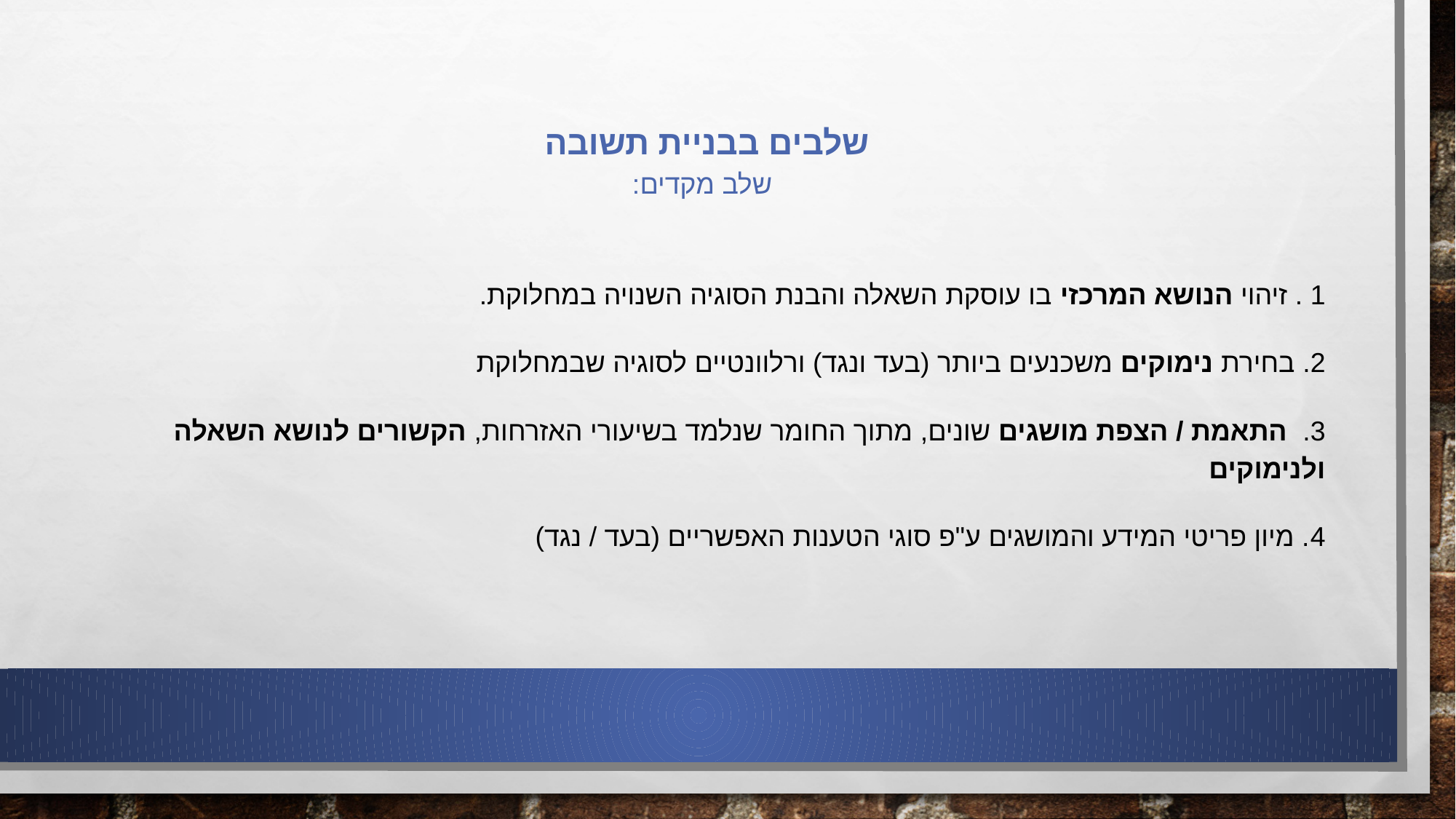

# שלבים בבניית תשובה שלב מקדים:
1 . זיהוי הנושא המרכזי בו עוסקת השאלה והבנת הסוגיה השנויה במחלוקת.
2. בחירת נימוקים משכנעים ביותר (בעד ונגד) ורלוונטיים לסוגיה שבמחלוקת
3.  התאמת / הצפת מושגים שונים, מתוך החומר שנלמד בשיעורי האזרחות, הקשורים לנושא השאלה ולנימוקים
4. מיון פריטי המידע והמושגים ע"פ סוגי הטענות האפשריים (בעד / נגד)